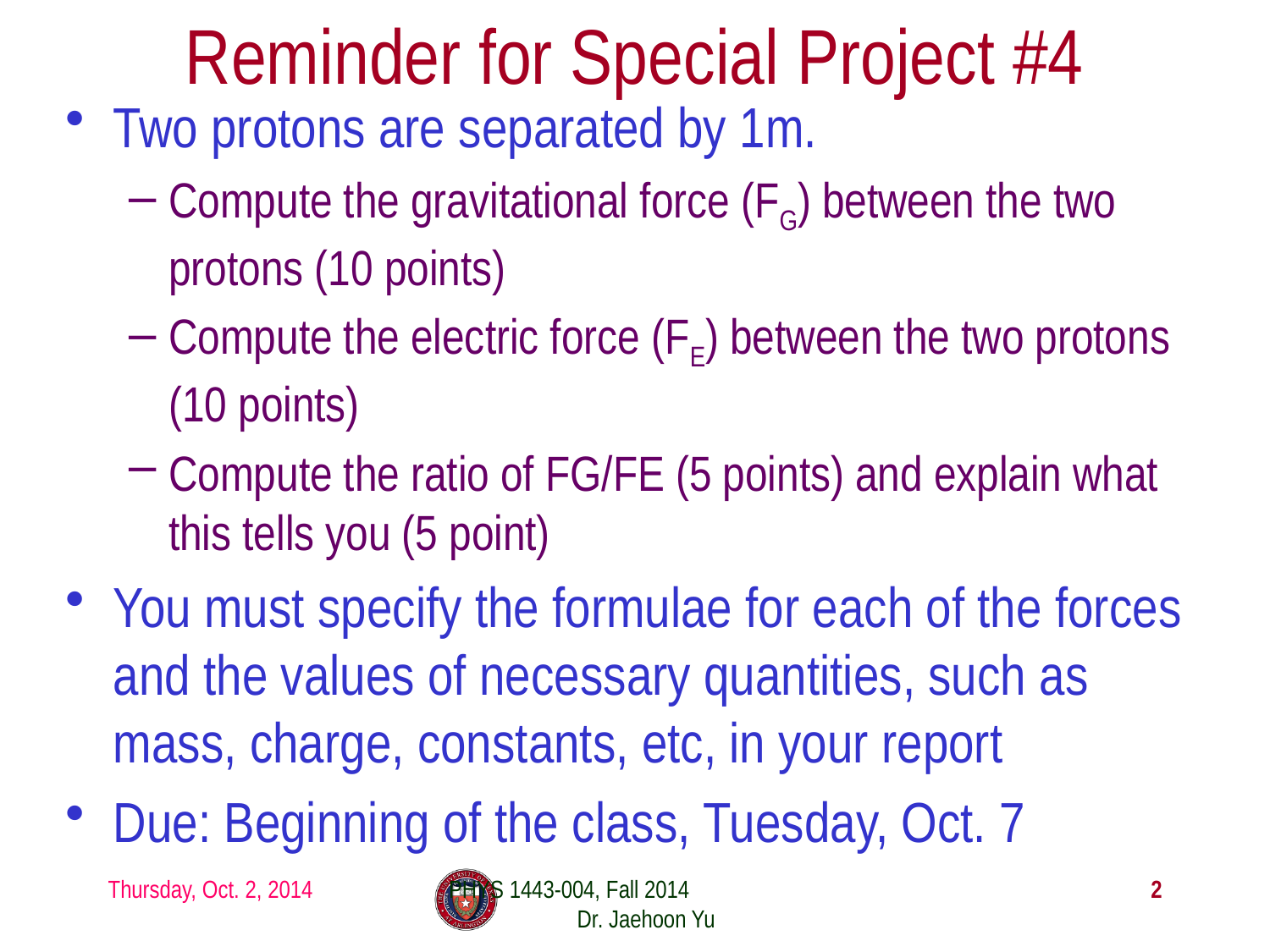

# Reminder for Special Project #4
Two protons are separated by 1m.
Compute the gravitational force (FG) between the two protons (10 points)
Compute the electric force (FE) between the two protons (10 points)
Compute the ratio of FG/FE (5 points) and explain what this tells you (5 point)
You must specify the formulae for each of the forces and the values of necessary quantities, such as mass, charge, constants, etc, in your report
Due: Beginning of the class, Tuesday, Oct. 7
Thursday, Oct. 2, 2014
PHYS 1443-004, Fall 2014                            Dr. Jaehoon Yu
2